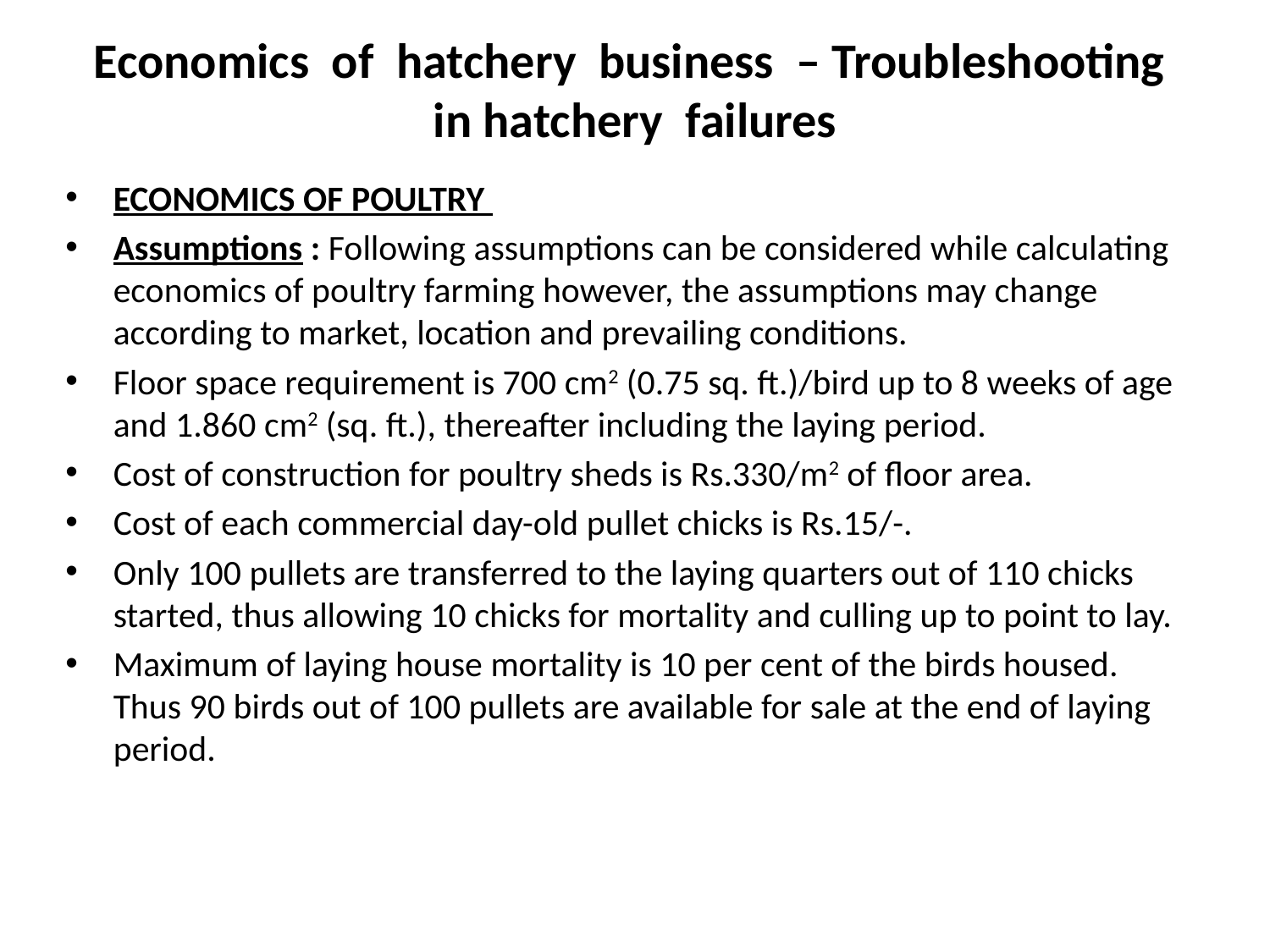

# Economics  of  hatchery  business  – Troubleshooting  in hatchery  failures
ECONOMICS OF POULTRY
Assumptions : Following assumptions can be considered while calculating economics of poultry farming however, the assumptions may change according to market, location and prevailing conditions.
Floor space requirement is 700 cm2 (0.75 sq. ft.)/bird up to 8 weeks of age and 1.860 cm2 (sq. ft.), thereafter including the laying period.
Cost of construction for poultry sheds is Rs.330/m2 of floor area.
Cost of each commercial day-old pullet chicks is Rs.15/-.
Only 100 pullets are transferred to the laying quarters out of 110 chicks started, thus allowing 10 chicks for mortality and culling up to point to lay.
Maximum of laying house mortality is 10 per cent of the birds housed. Thus 90 birds out of 100 pullets are available for sale at the end of laying period.